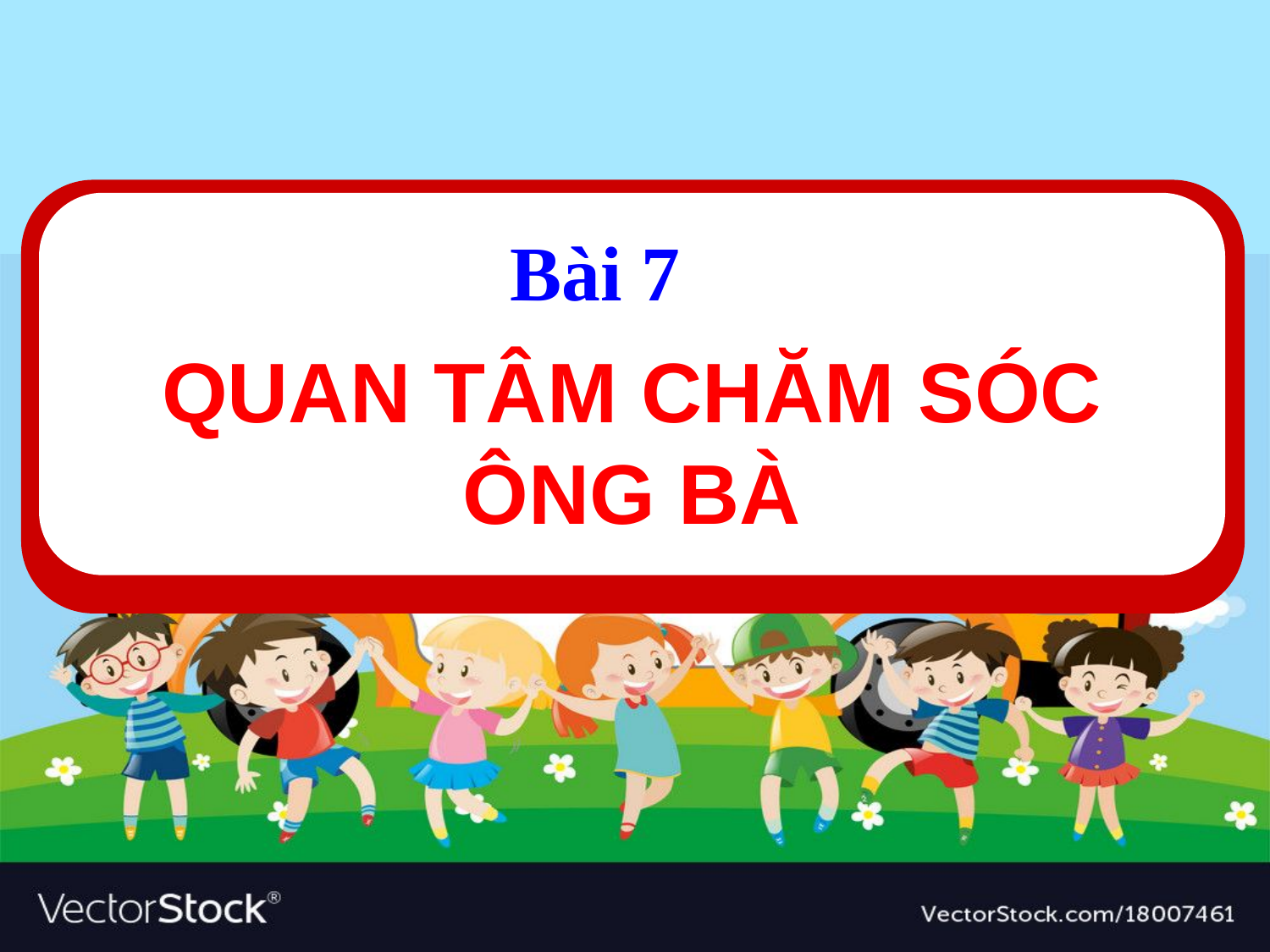

Bài 7
#
QUAN TÂM CHĂM SÓC ÔNG BÀ